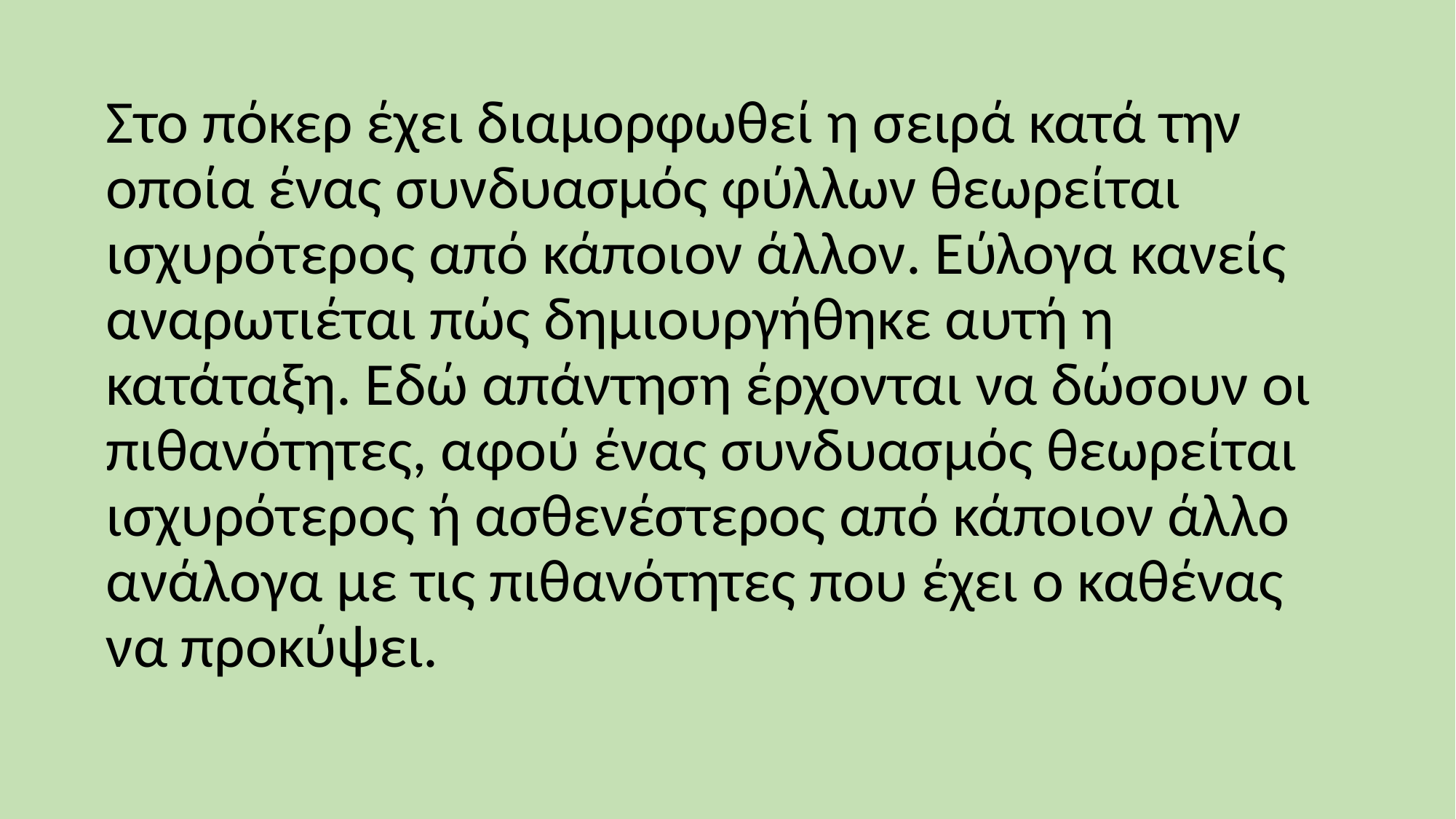

Στο πόκερ έχει διαμορφωθεί η σειρά κατά την οποία ένας συνδυασμός φύλλων θεωρείται ισχυρότερος από κάποιον άλλον. Εύλογα κανείς αναρωτιέται πώς δημιουργήθηκε αυτή η κατάταξη. Εδώ απάντηση έρχονται να δώσουν οι πιθανότητες, αφού ένας συνδυασμός θεωρείται ισχυρότερος ή ασθενέστερος από κάποιον άλλο ανάλογα με τις πιθανότητες που έχει ο καθένας να προκύψει.